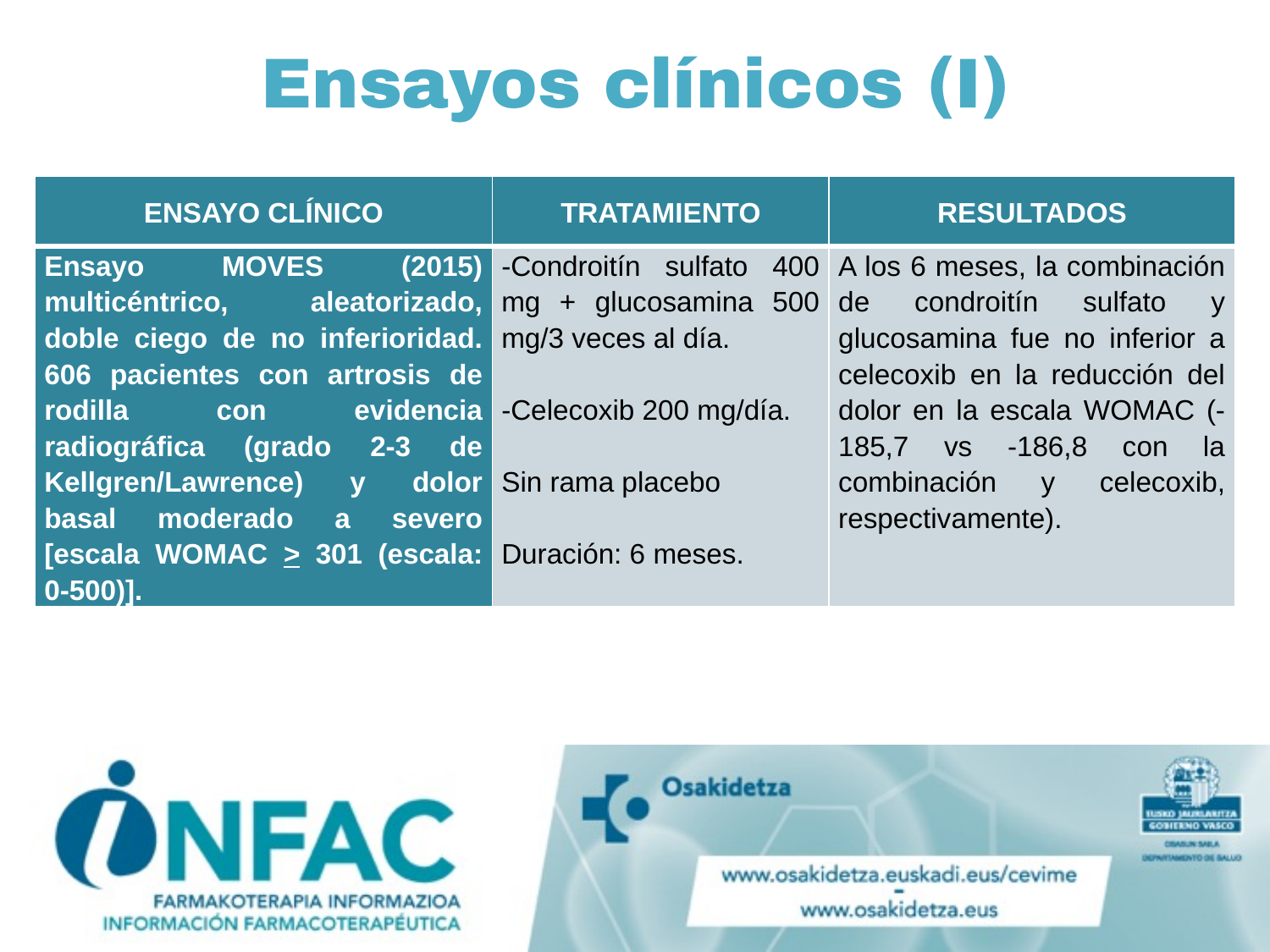

# Ensayos clínicos (I)
| ENSAYO CLÍNICO | TRATAMIENTO | RESULTADOS |
| --- | --- | --- |
| Ensayo MOVES (2015) multicéntrico, aleatorizado, doble ciego de no inferioridad. 606 pacientes con artrosis de rodilla con evidencia radiográfica (grado 2-3 de Kellgren/Lawrence) y dolor basal moderado a severo [escala WOMAC > 301 (escala: 0-500)]. | -Condroitín sulfato 400 mg + glucosamina 500 mg/3 veces al día.   -Celecoxib 200 mg/día.   Sin rama placebo Duración: 6 meses. | A los 6 meses, la combinación de condroitín sulfato y glucosamina fue no inferior a celecoxib en la reducción del dolor en la escala WOMAC (-185,7 vs -186,8 con la combinación y celecoxib, respectivamente). |